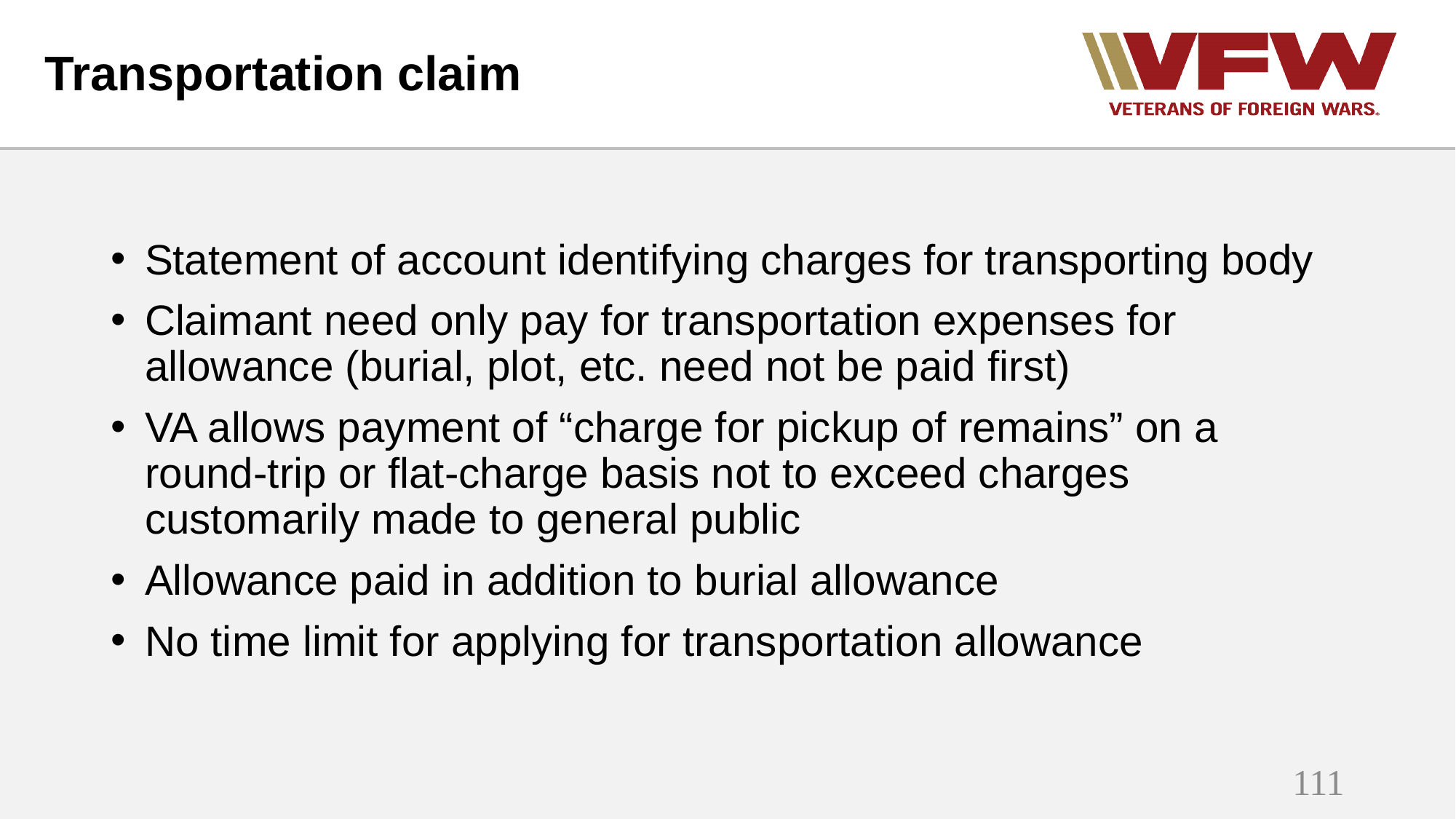

# Transportation claim

Statement of account identifying charges for transporting body
Claimant need only pay for transportation expenses for allowance (burial, plot, etc. need not be paid first)
VA allows payment of “charge for pickup of remains” on a round-trip or flat-charge basis not to exceed charges customarily made to general public
Allowance paid in addition to burial allowance
No time limit for applying for transportation allowance

111